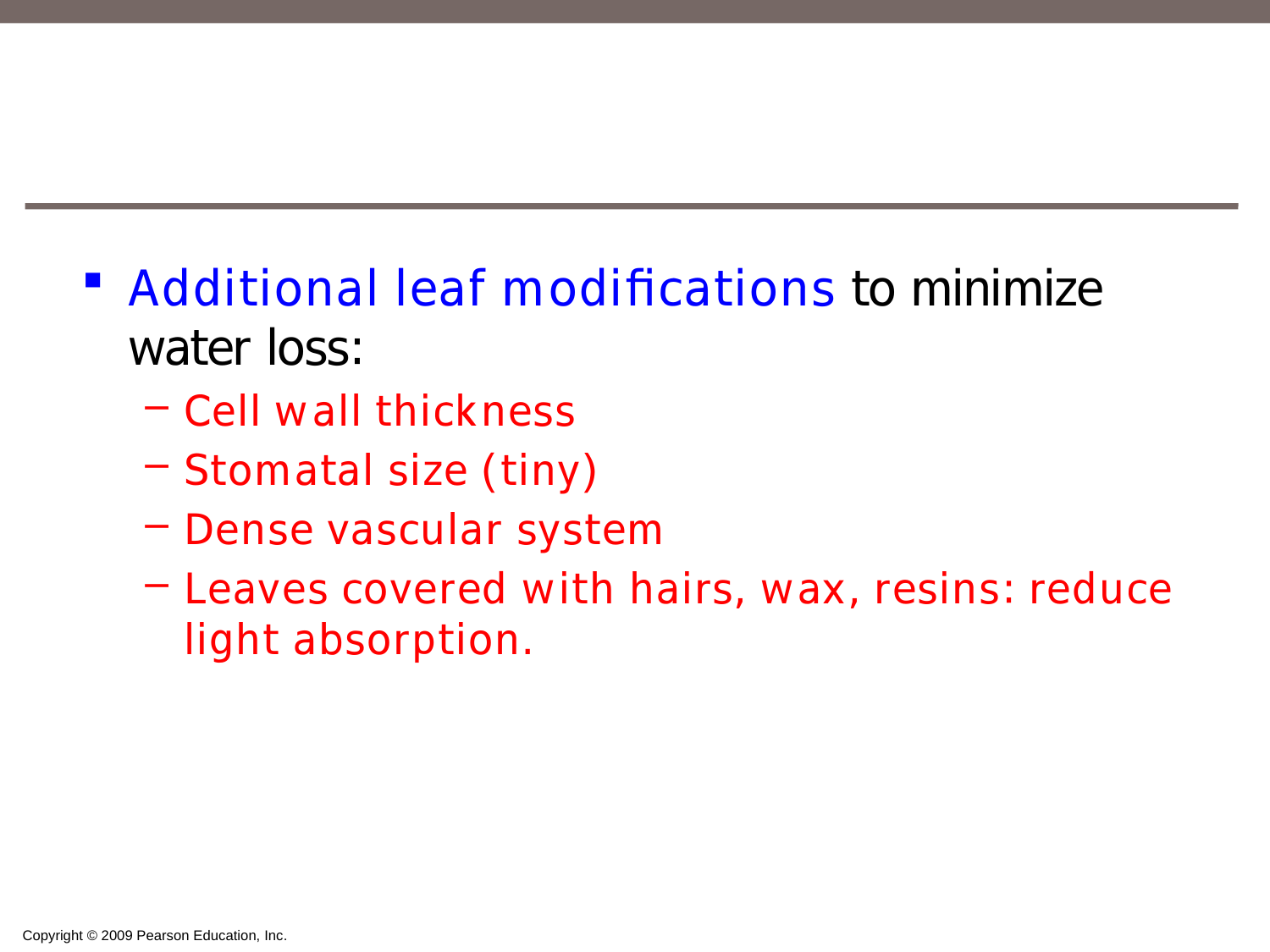

#

Additional leaf modifications to minimize water loss:
Cell wall thickness
Stomatal size (tiny)
Dense vascular system
Leaves covered with hairs, wax, resins: reduce light absorption.